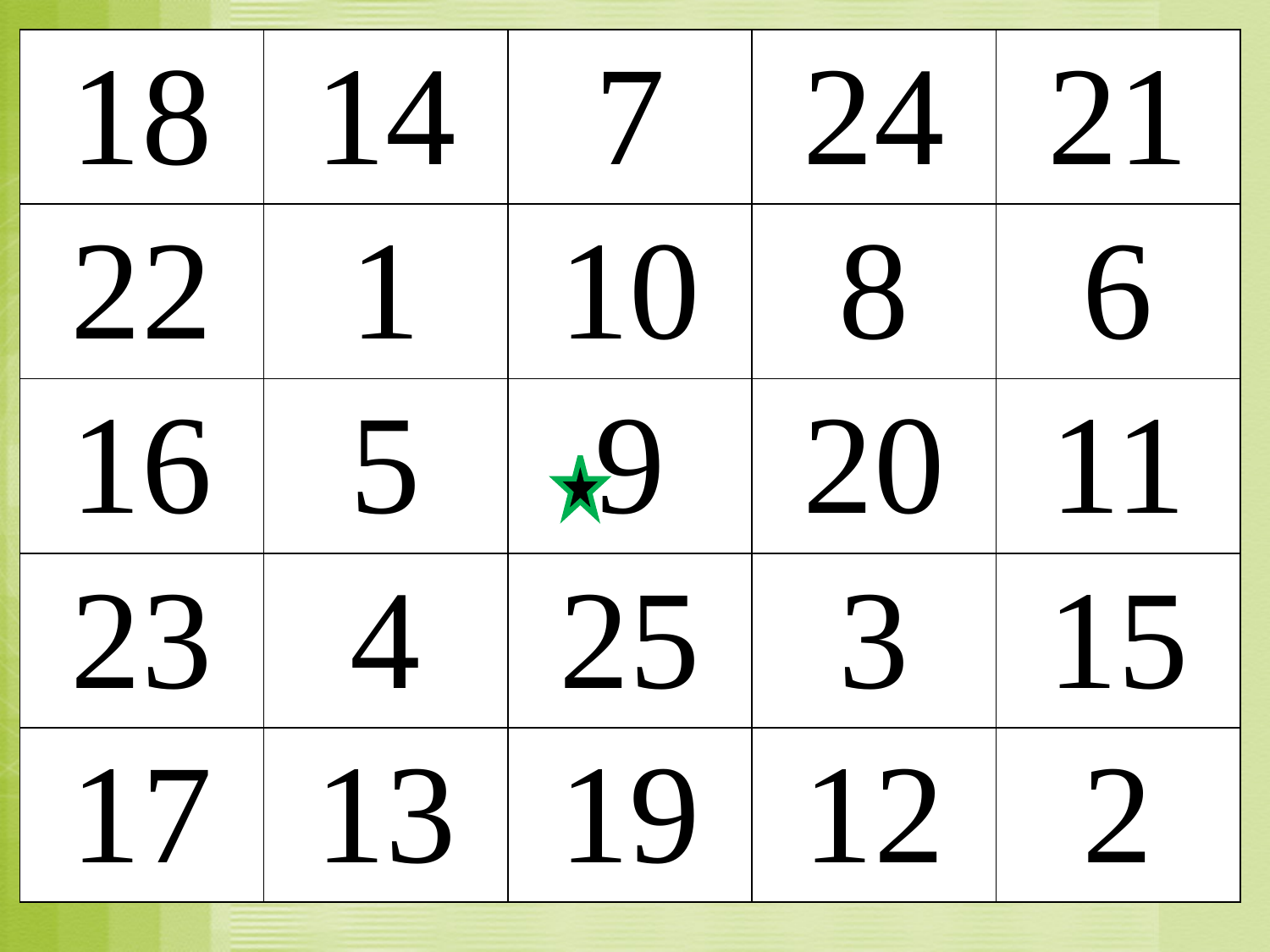

| 18 | 14 | 7 | 24 | 21 |
| --- | --- | --- | --- | --- |
| 22 | 1 | 10 | 8 | 6 |
| 16 | 5 | 9 | 20 | 11 |
| 23 | 4 | 25 | 3 | 15 |
| 17 | 13 | 19 | 12 | 2 |